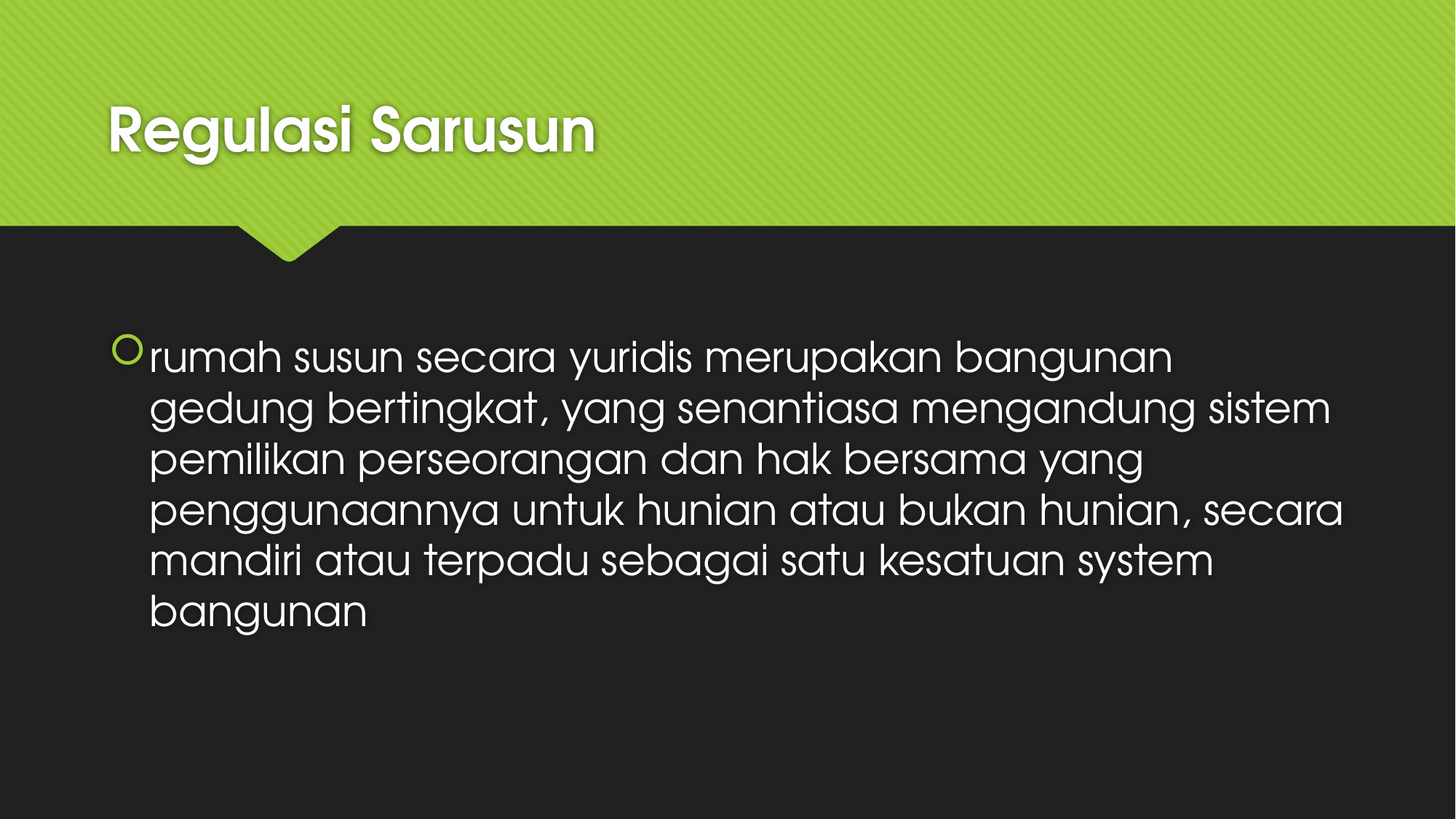

# Regulasi Sarusun
rumah susun secara yuridis merupakan bangunan gedung bertingkat, yang senantiasa mengandung sistem pemilikan perseorangan dan hak bersama yang penggunaannya untuk hunian atau bukan hunian, secara mandiri atau terpadu sebagai satu kesatuan system bangunan